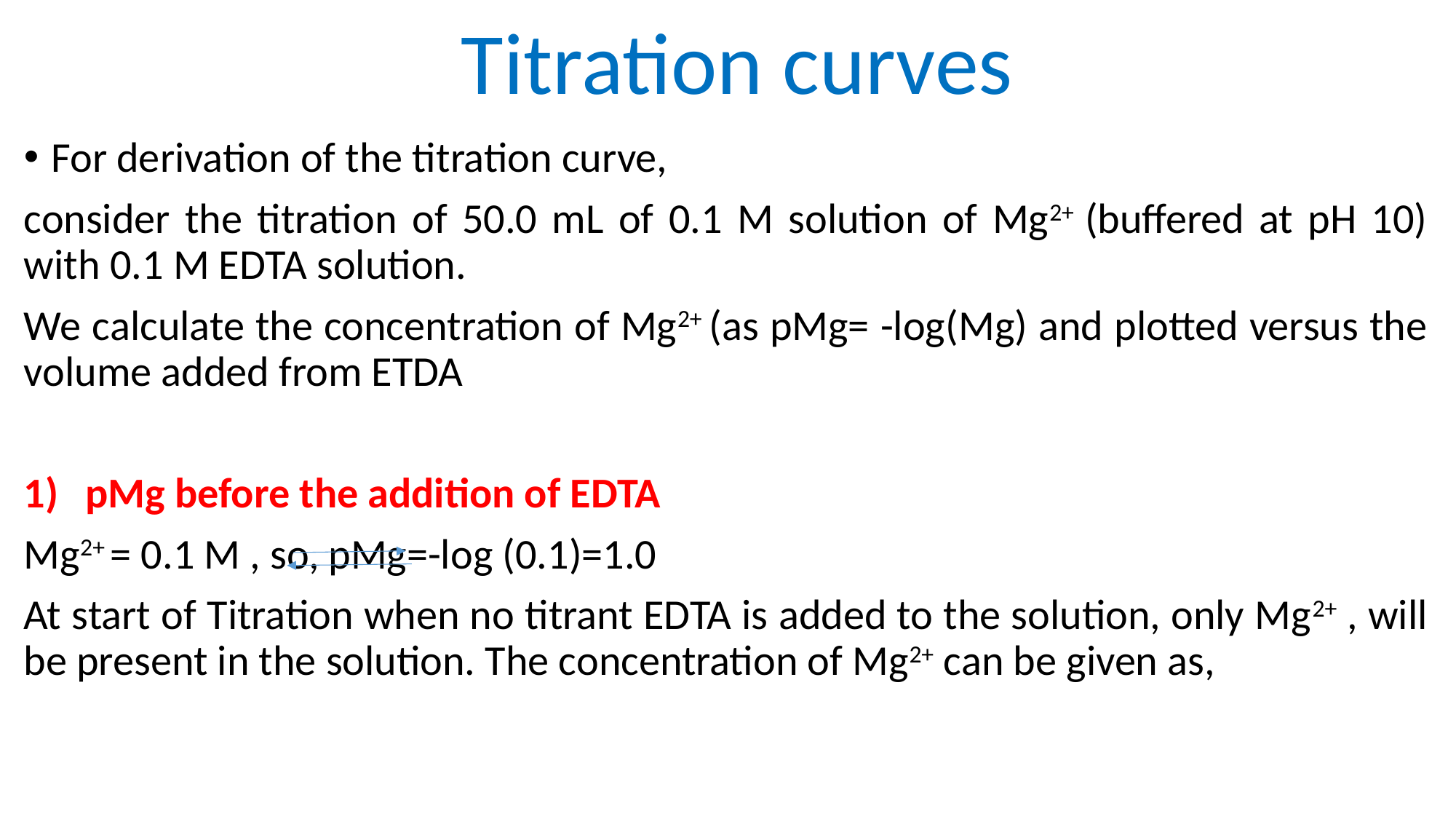

# Titration curves
For derivation of the titration curve,
consider the titration of 50.0 mL of 0.1 M solution of Mg2+ (buffered at pH 10) with 0.1 M EDTA solution.
We calculate the concentration of Mg2+ (as pMg= -log(Mg) and plotted versus the volume added from ETDA

pMg before the addition of EDTA
Mg2+ = 0.1 M , so, pMg=-log (0.1)=1.0
At start of Titration when no titrant EDTA is added to the solution, only Mg2+ , will be present in the solution. The concentration of Mg2+ can be given as,